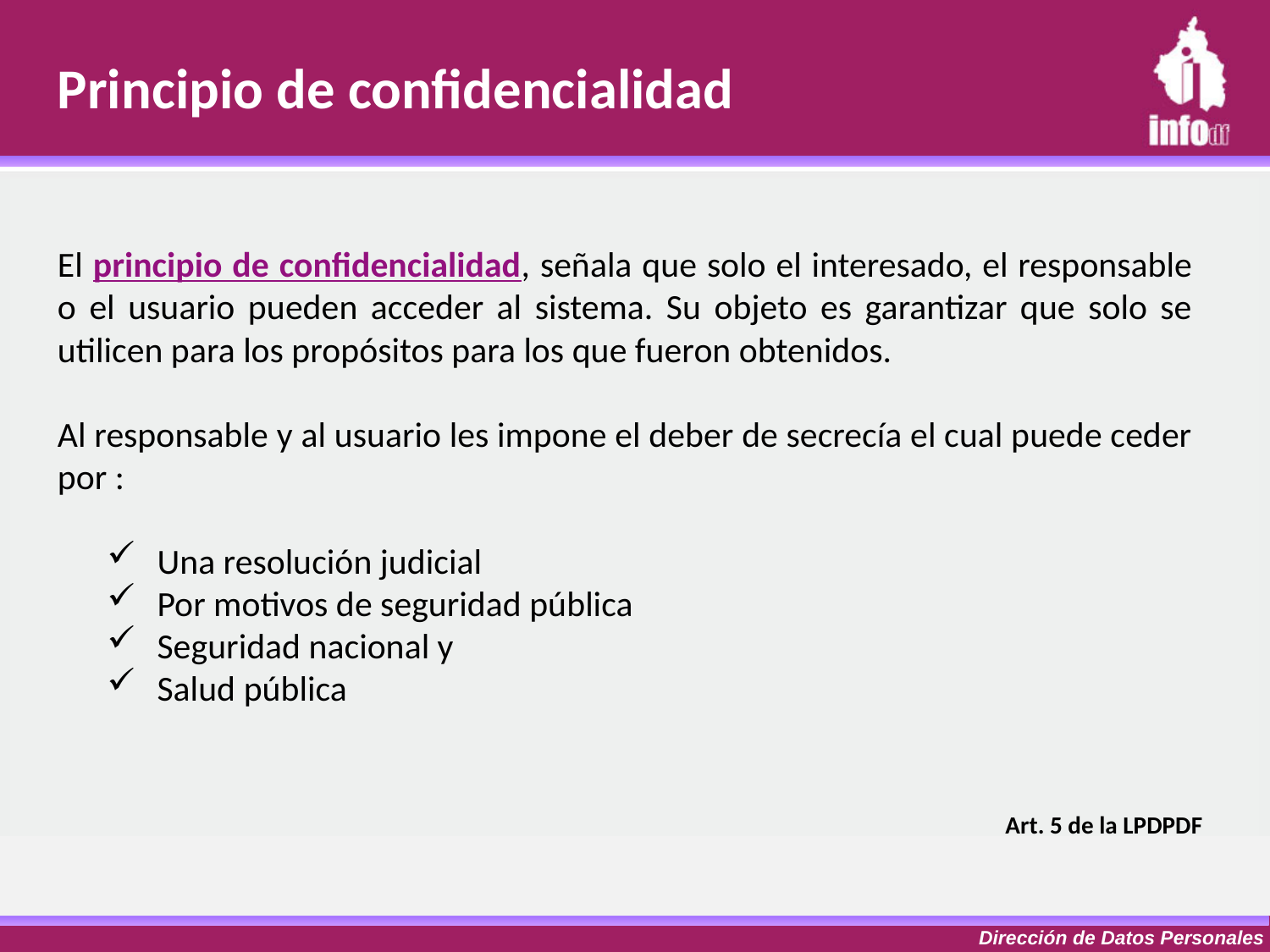

Principio de confidencialidad
El principio de confidencialidad, señala que solo el interesado, el responsable o el usuario pueden acceder al sistema. Su objeto es garantizar que solo se utilicen para los propósitos para los que fueron obtenidos.

Al responsable y al usuario les impone el deber de secrecía el cual puede ceder por :

Una resolución judicial
Por motivos de seguridad pública
Seguridad nacional y
Salud pública

 Art. 5 de la LPDPDF